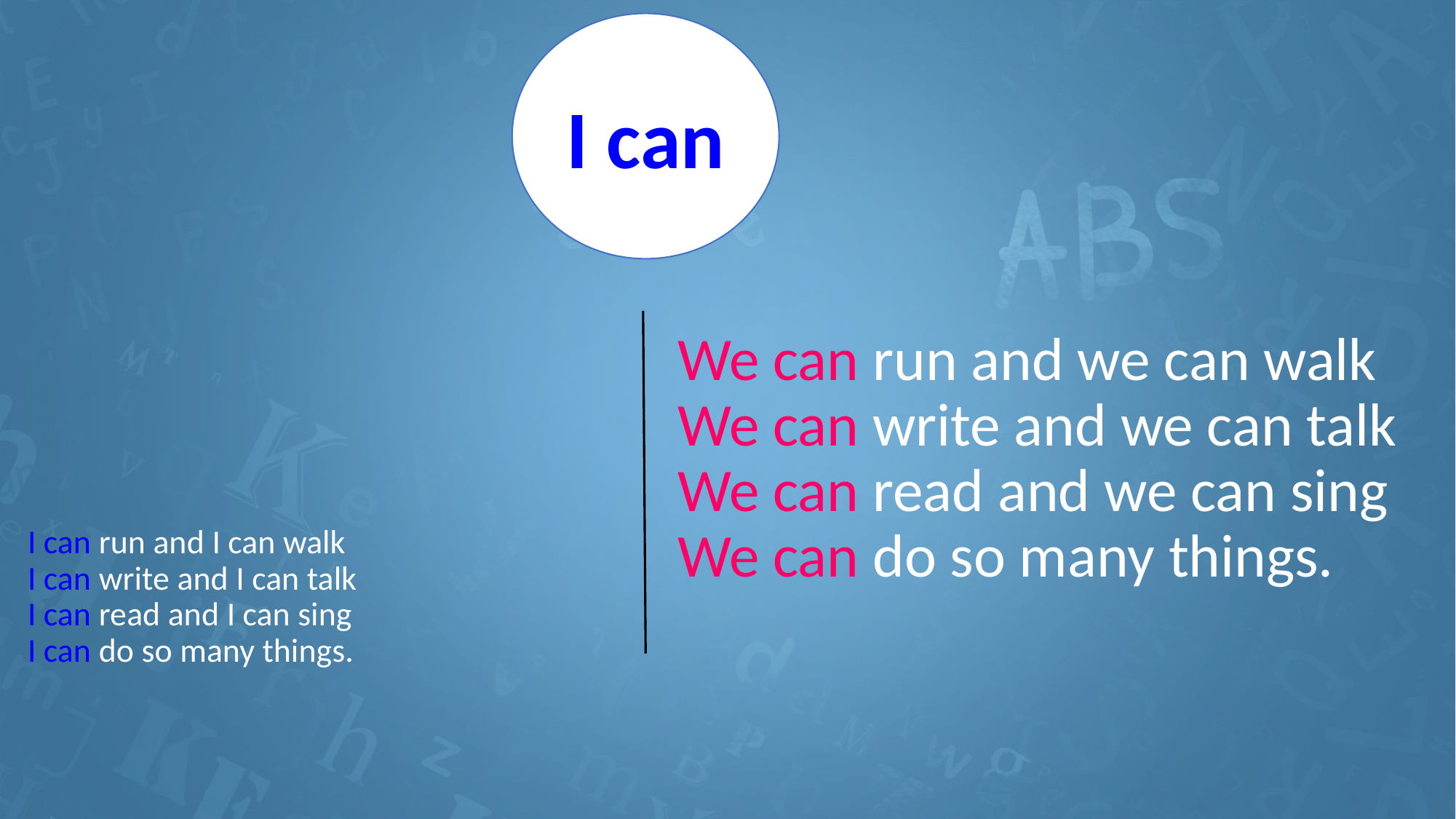

I can
# I can run and I can walk I can write and I can talk I can read and I can sing I can do so many things.
We can run and we can walk
We can write and we can talk
We can read and we can sing
We can do so many things.